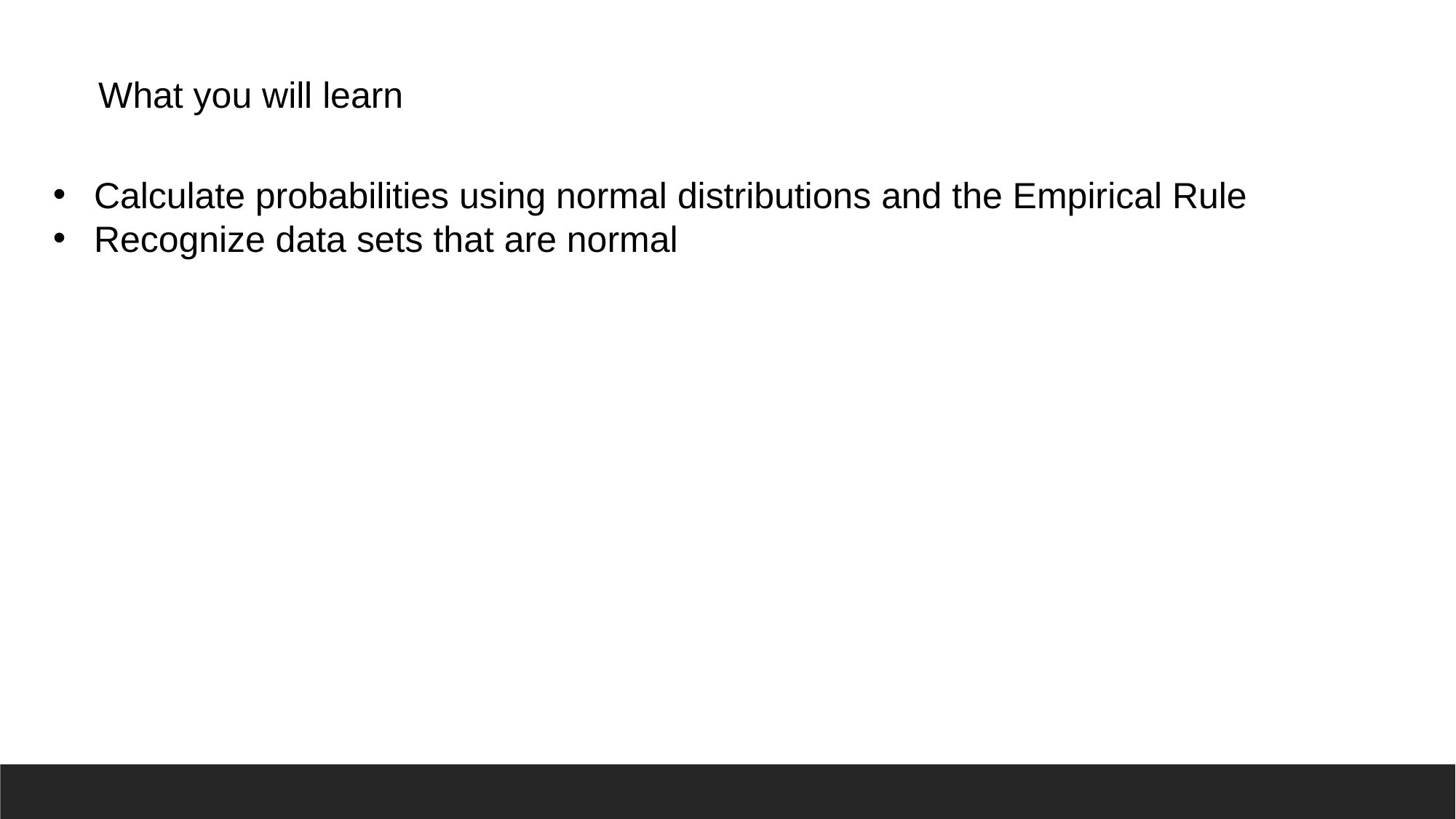

What you will learn
Calculate probabilities using normal distributions and the Empirical Rule
Recognize data sets that are normal